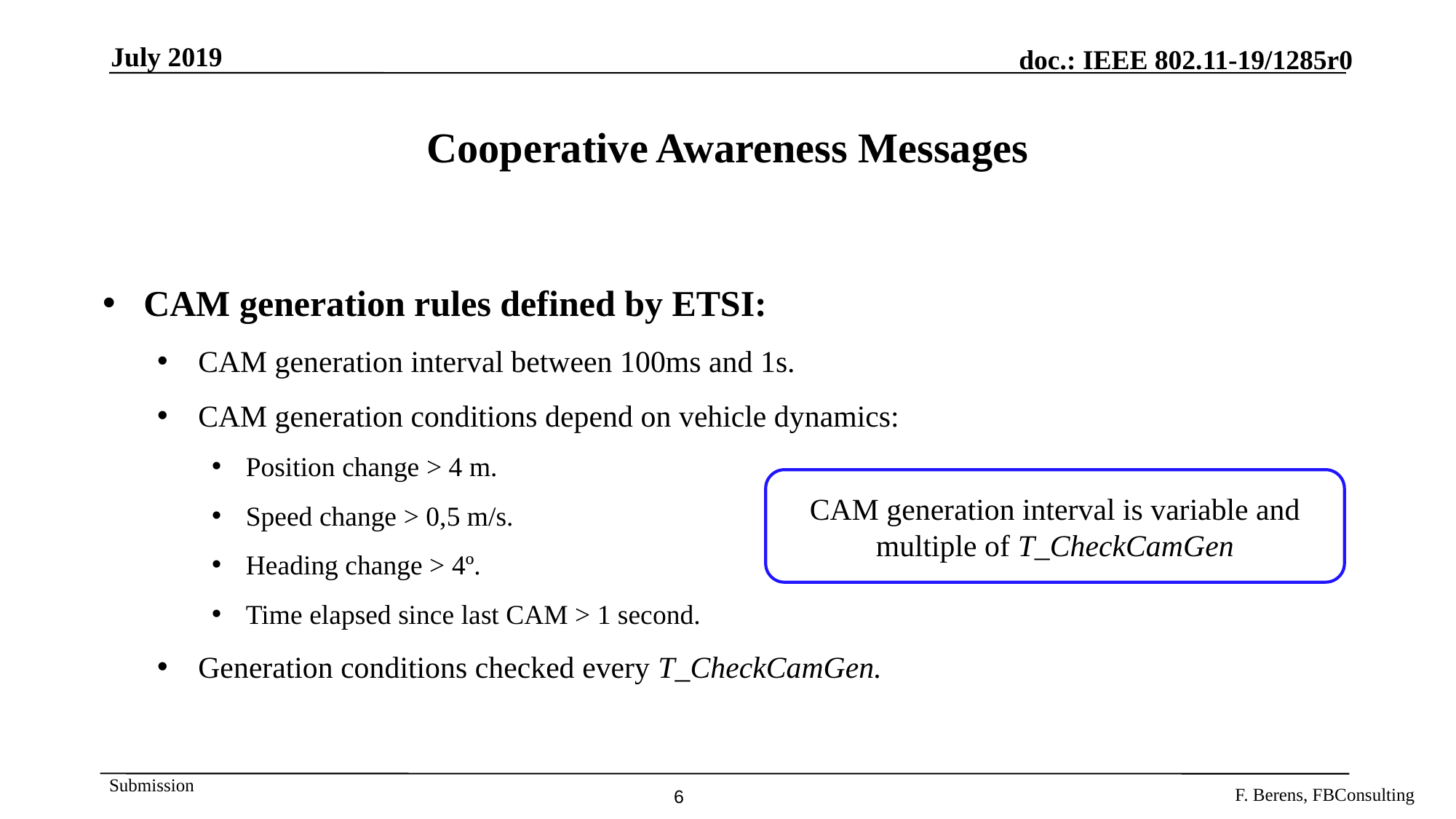

July 2019
# Cooperative Awareness Messages

CAM generation rules defined by ETSI:
CAM generation interval between 100ms and 1s.
CAM generation conditions depend on vehicle dynamics:
Position change > 4 m.
Speed change > 0,5 m/s.
Heading change > 4º.
Time elapsed since last CAM > 1 second.
Generation conditions checked every T_CheckCamGen.

CAM generation interval is variable and multiple of T_CheckCamGen
6
F. Berens, FBConsulting